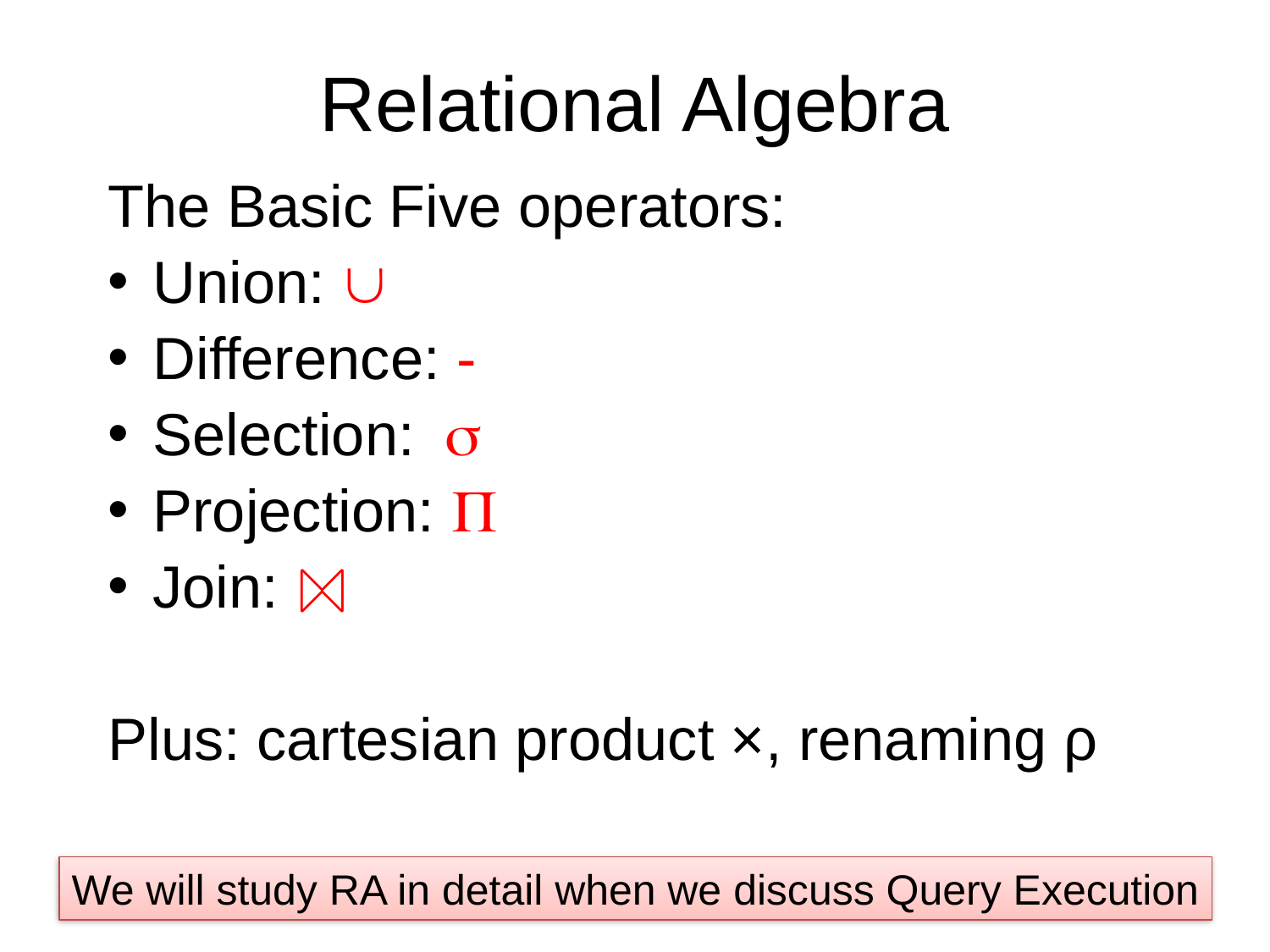

# Relational Algebra
The Basic Five operators:
Union: ∪
Difference: -
Selection: σ
Projection: Π
Join: ⨝

Plus: cartesian product ×, renaming ρ
We will study RA in detail when we discuss Query Execution
Dan Suciu -- CSEP544 Fall 2010
67